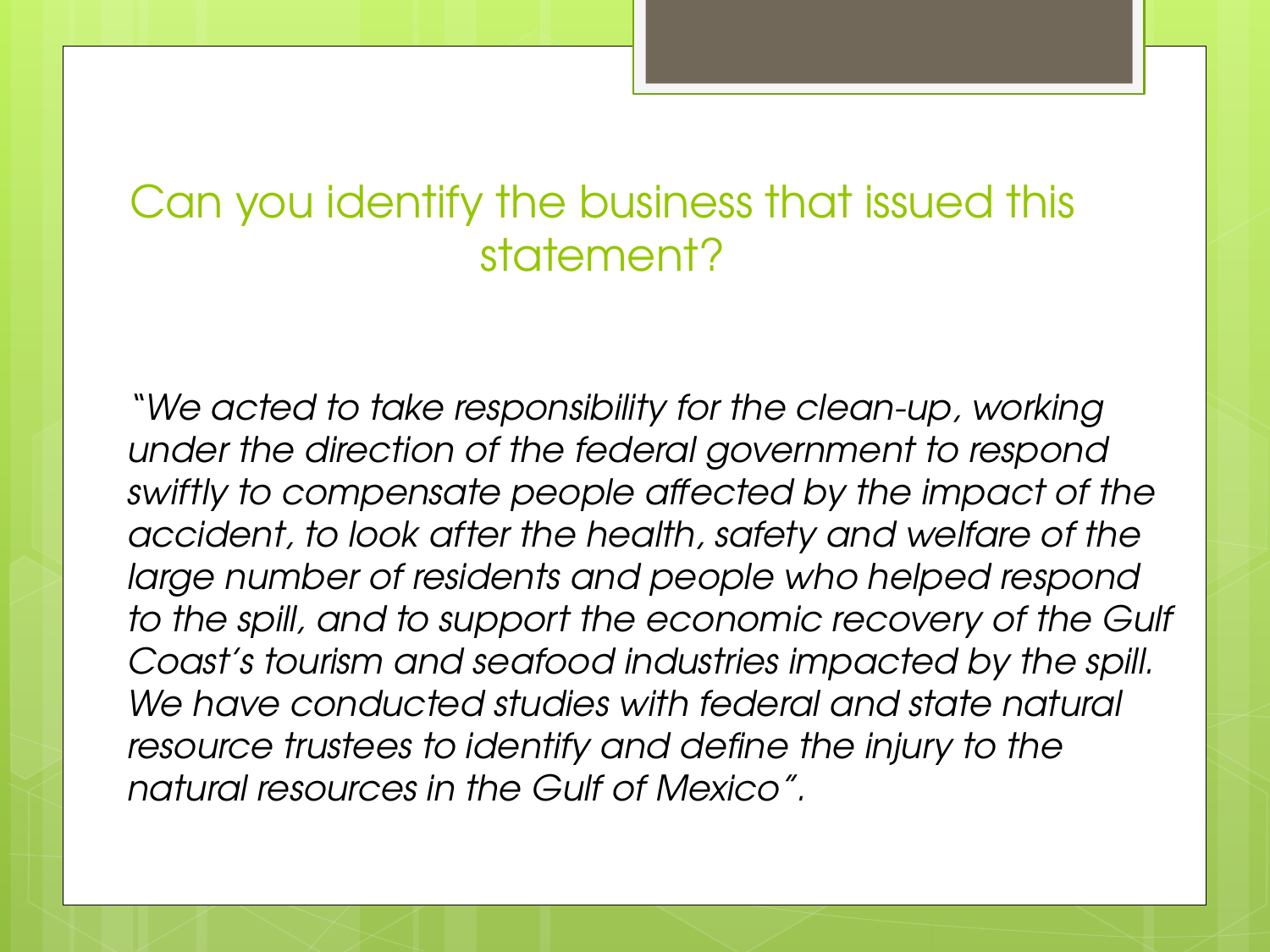

# Can you identify the business that issued this statement?

“We acted to take responsibility for the clean-up, working under the direction of the federal government to respond swiftly to compensate people affected by the impact of the accident, to look after the health, safety and welfare of the large number of residents and people who helped respond to the spill, and to support the economic recovery of the Gulf Coast’s tourism and seafood industries impacted by the spill. We have conducted studies with federal and state natural resource trustees to identify and define the injury to the natural resources in the Gulf of Mexico”.